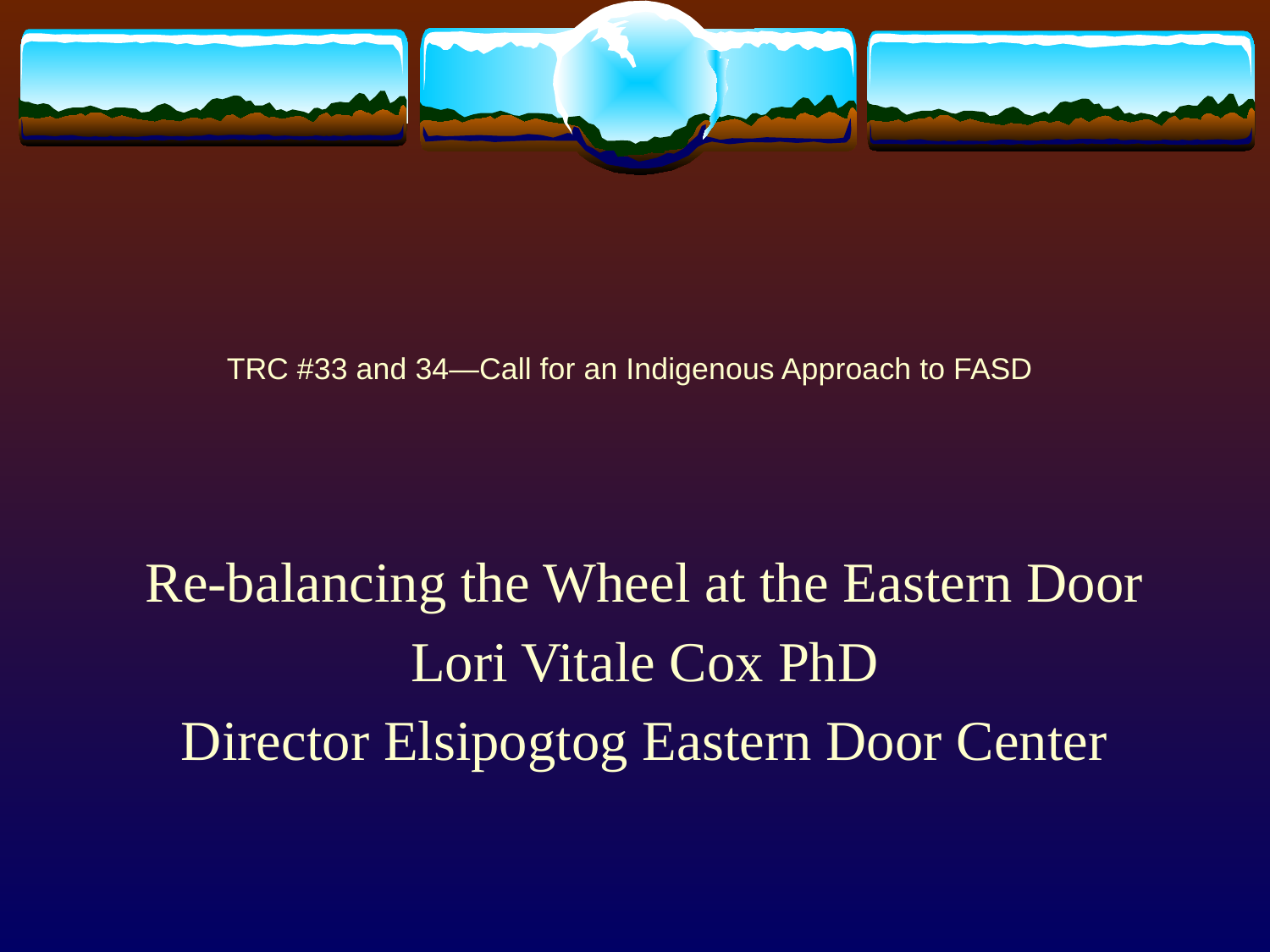

# TRC #33 and 34—Call for an Indigenous Approach to FASD
 Re-balancing the Wheel at the Eastern Door
Lori Vitale Cox PhD
Director Elsipogtog Eastern Door Center